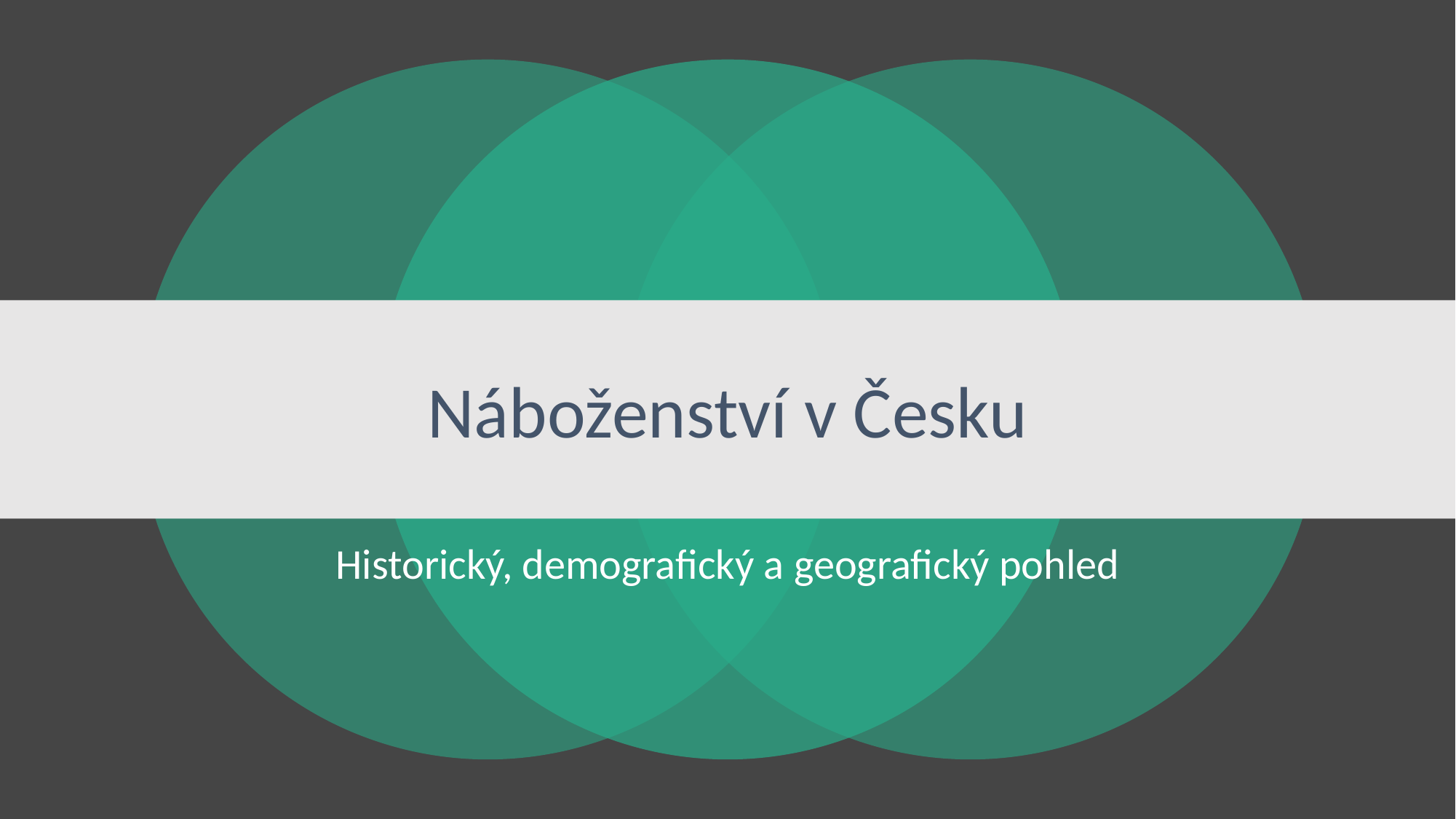

# Náboženství v Česku
Historický, demografický a geografický pohled